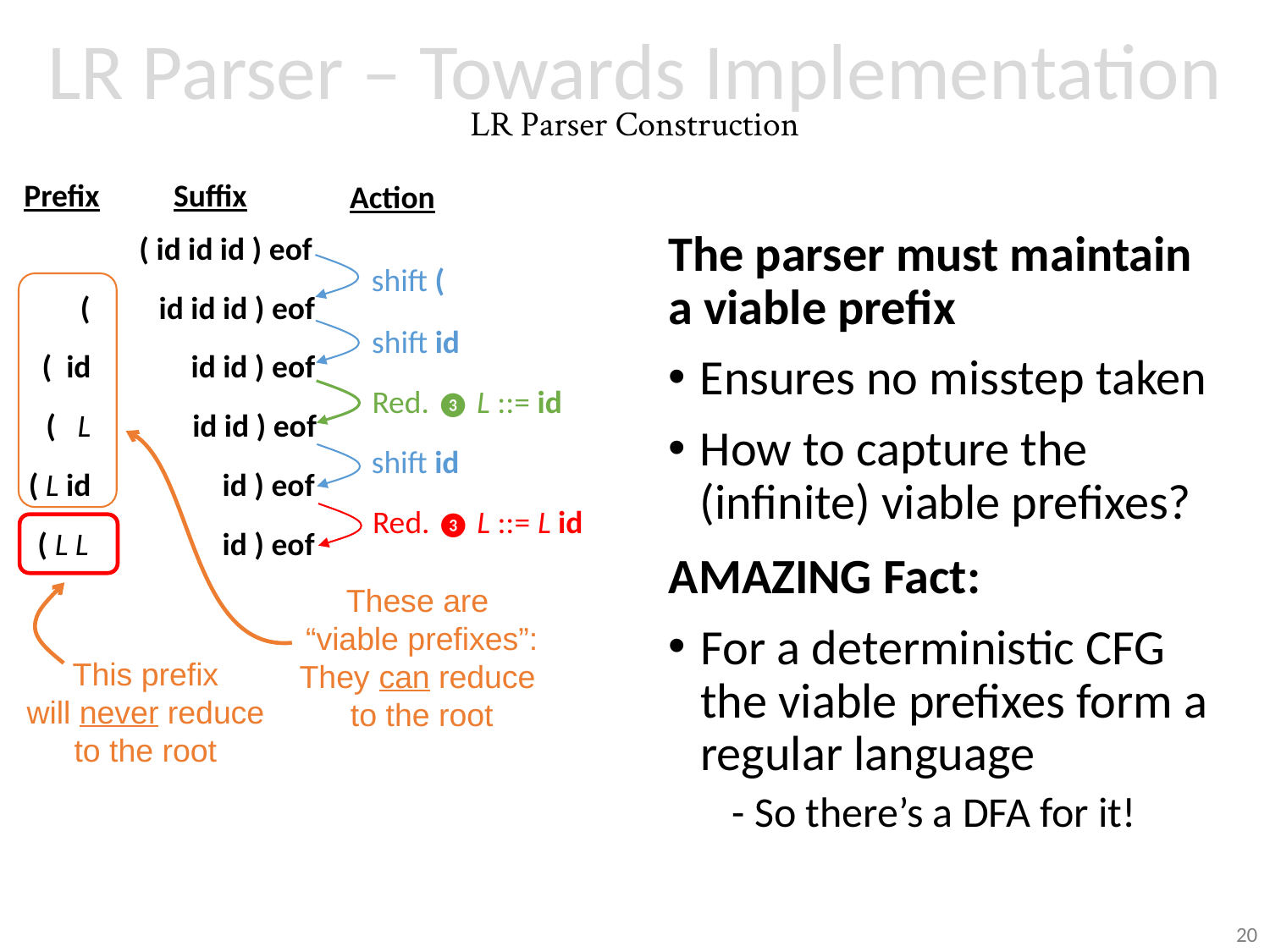

LR Parser – Towards Implementation
LR Parser Construction
Prefix
Suffix
Action
The parser must maintain a viable prefix
Ensures no misstep taken
How to capture the (infinite) viable prefixes?
( id id id ) eof
shift (

(
id id id ) eof
shift id

(  id
id id ) eof
Red. ❸ L ::= id

(   L
   id id ) eof
shift id

( L id
id ) eof

Red. ❸ L ::= L id

( L L
id ) eof
AMAZING Fact:
For a deterministic CFG the viable prefixes form a regular language
- So there’s a DFA for it!
These are
“viable prefixes”:
They can reduce
to the root

This prefix
will never reduce
to the root
20